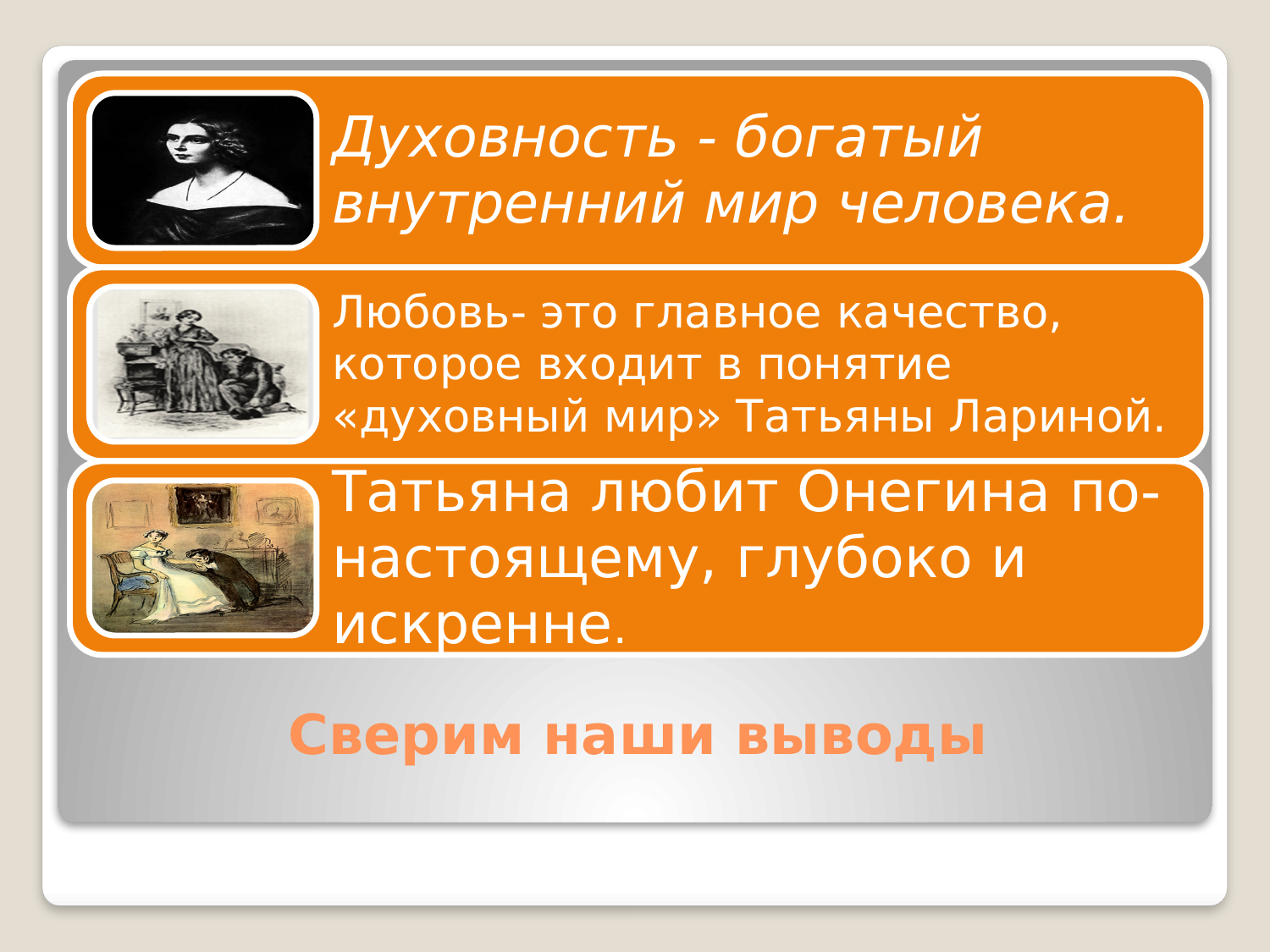

Татьяна любит Онегина по-настоящему, глубоко и искренне.
Духовность - богатый внутренний мир человека.
Любовь- это главное качество, которое входит в понятие «духовный мир» Татьяны Лариной.
# Сверим наши выводы